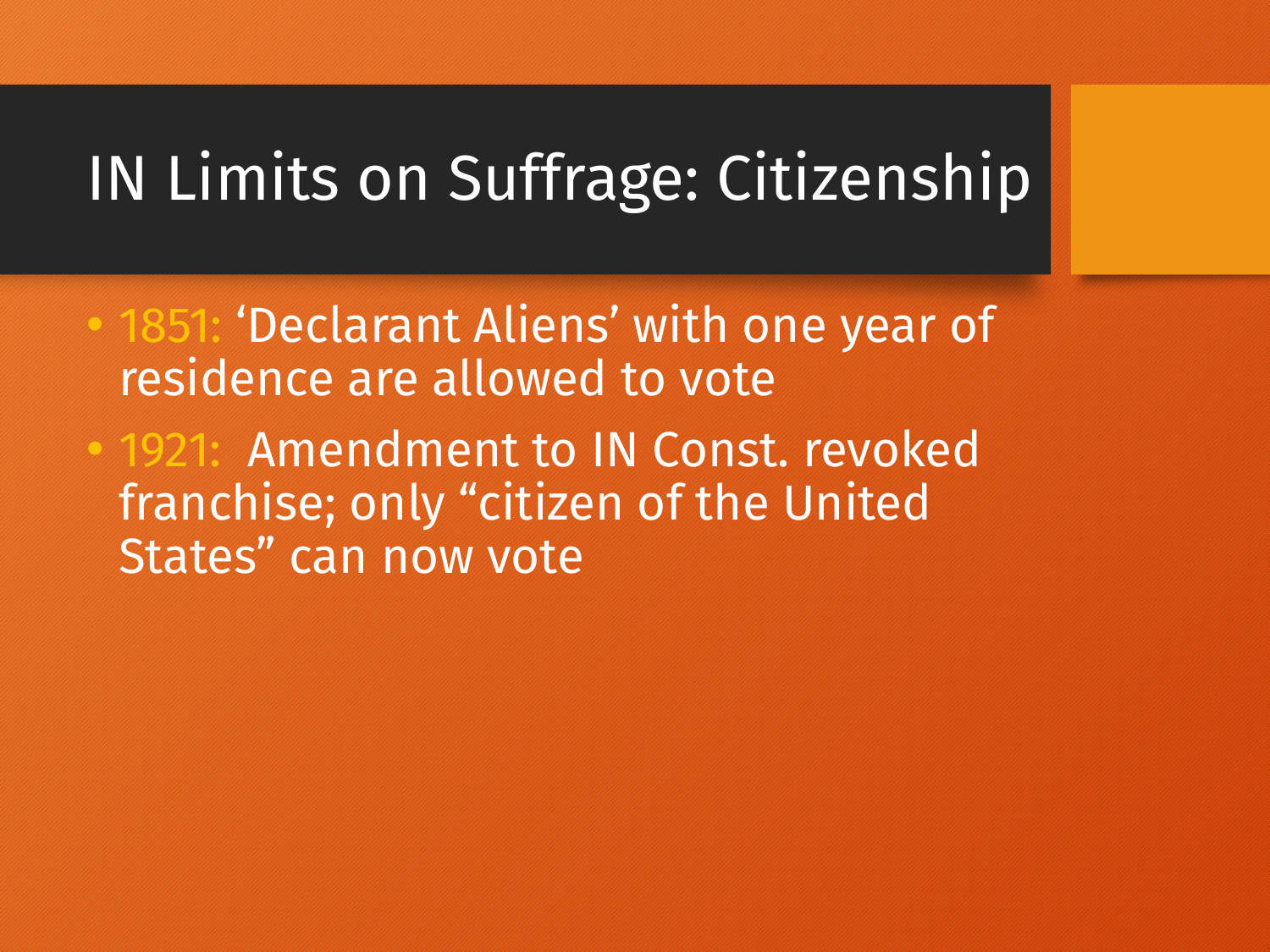

# IN Limits on Suffrage: Citizenship
1851: ‘Declarant Aliens’ with one year of residence are allowed to vote
1921:  Amendment to IN Const. revoked franchise; only “citizen of the United States” can now vote